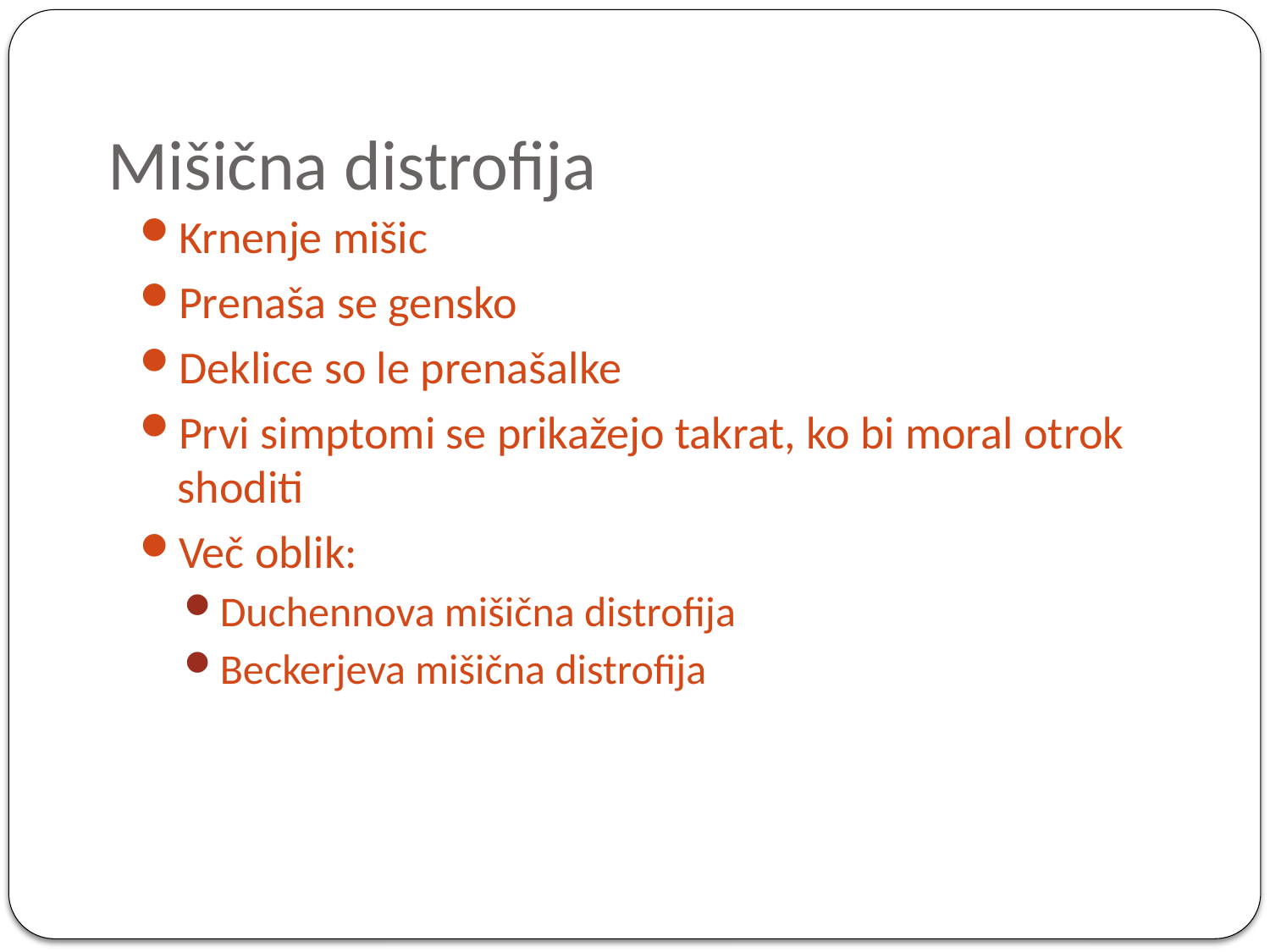

# Mišična distrofija
Krnenje mišic
Prenaša se gensko
Deklice so le prenašalke
Prvi simptomi se prikažejo takrat, ko bi moral otrok shoditi
Več oblik:
Duchennova mišična distrofija
Beckerjeva mišična distrofija